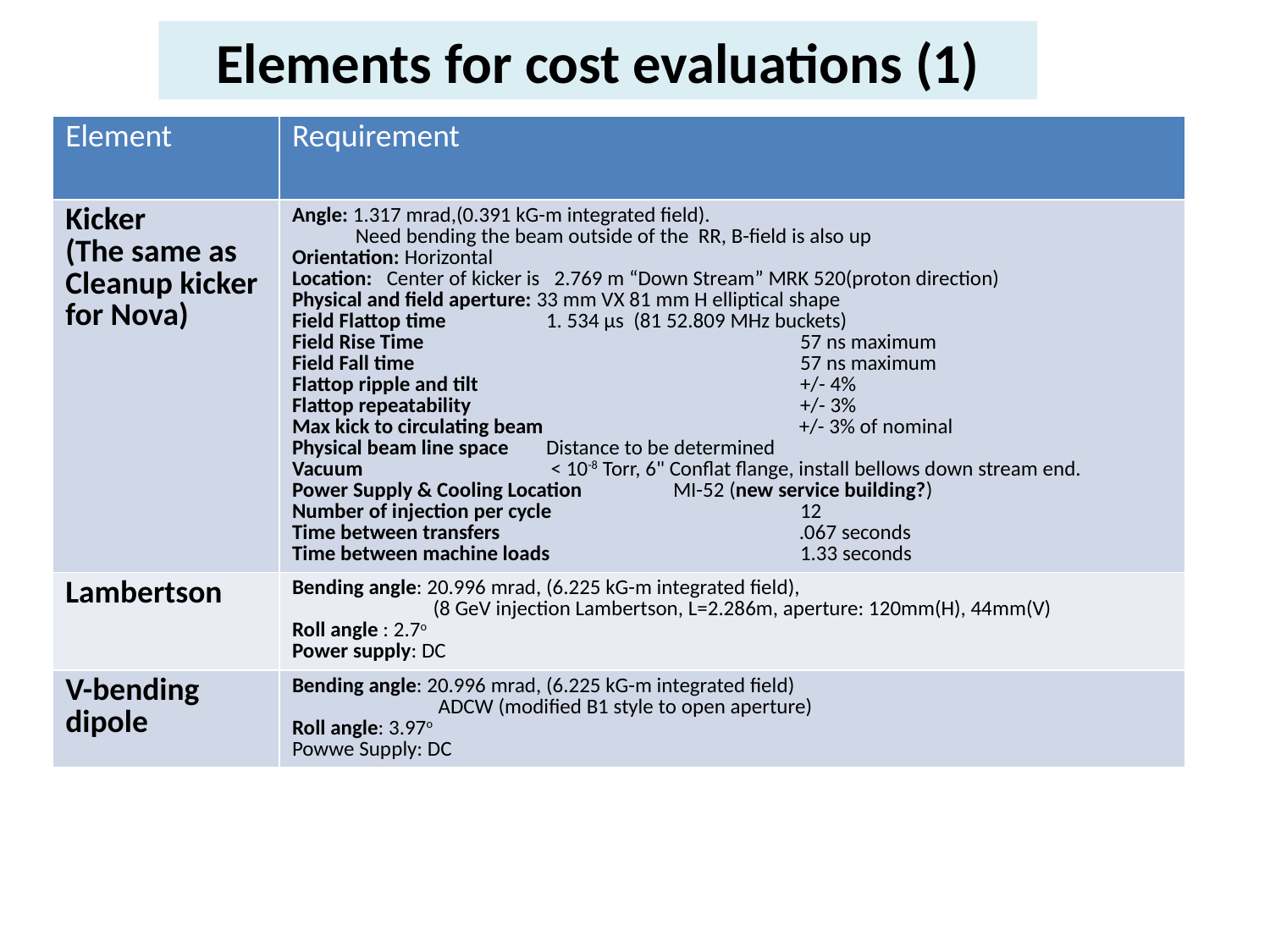

Elements for cost evaluations (1)
| Element | Requirement |
| --- | --- |
| Kicker (The same as Cleanup kicker for Nova) | Angle: 1.317 mrad,(0.391 kG-m integrated field). Need bending the beam outside of the RR, B-field is also up Orientation: Horizontal Location: Center of kicker is 2.769 m “Down Stream” MRK 520(proton direction) Physical and field aperture: 33 mm VX 81 mm H elliptical shape Field Flattop time 1. 534 µs (81 52.809 MHz buckets) Field Rise Time 57 ns maximum Field Fall time 57 ns maximum Flattop ripple and tilt +/- 4% Flattop repeatability +/- 3% Max kick to circulating beam +/- 3% of nominal Physical beam line space Distance to be determined Vacuum < 10-8 Torr, 6" Conflat flange, install bellows down stream end. Power Supply & Cooling Location MI-52 (new service building?) Number of injection per cycle 12 Time between transfers .067 seconds Time between machine loads 1.33 seconds |
| Lambertson | Bending angle: 20.996 mrad, (6.225 kG-m integrated field), (8 GeV injection Lambertson, L=2.286m, aperture: 120mm(H), 44mm(V) Roll angle : 2.7o Power supply: DC |
| V-bending dipole | Bending angle: 20.996 mrad, (6.225 kG-m integrated field) ADCW (modified B1 style to open aperture) Roll angle: 3.97o Powwe Supply: DC |